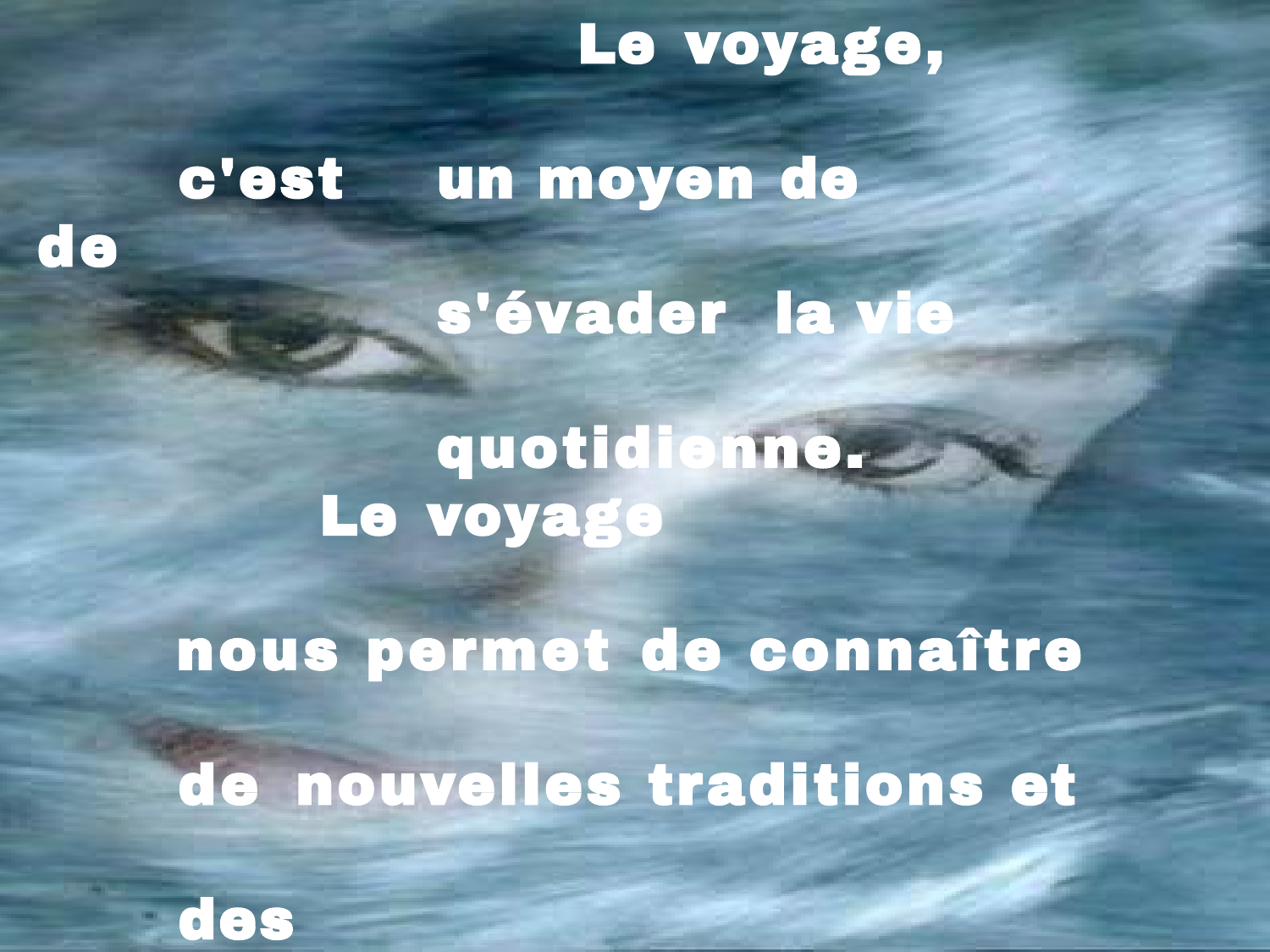

Le voyage,
c'est	un moyen de s'évader  la vie quotidienne.
Le voyage
nous permet	de connaître	de  nouvelles traditions et des
personnes	d'autres ethnies.
Voyager,
c'est	aussi un travail
de